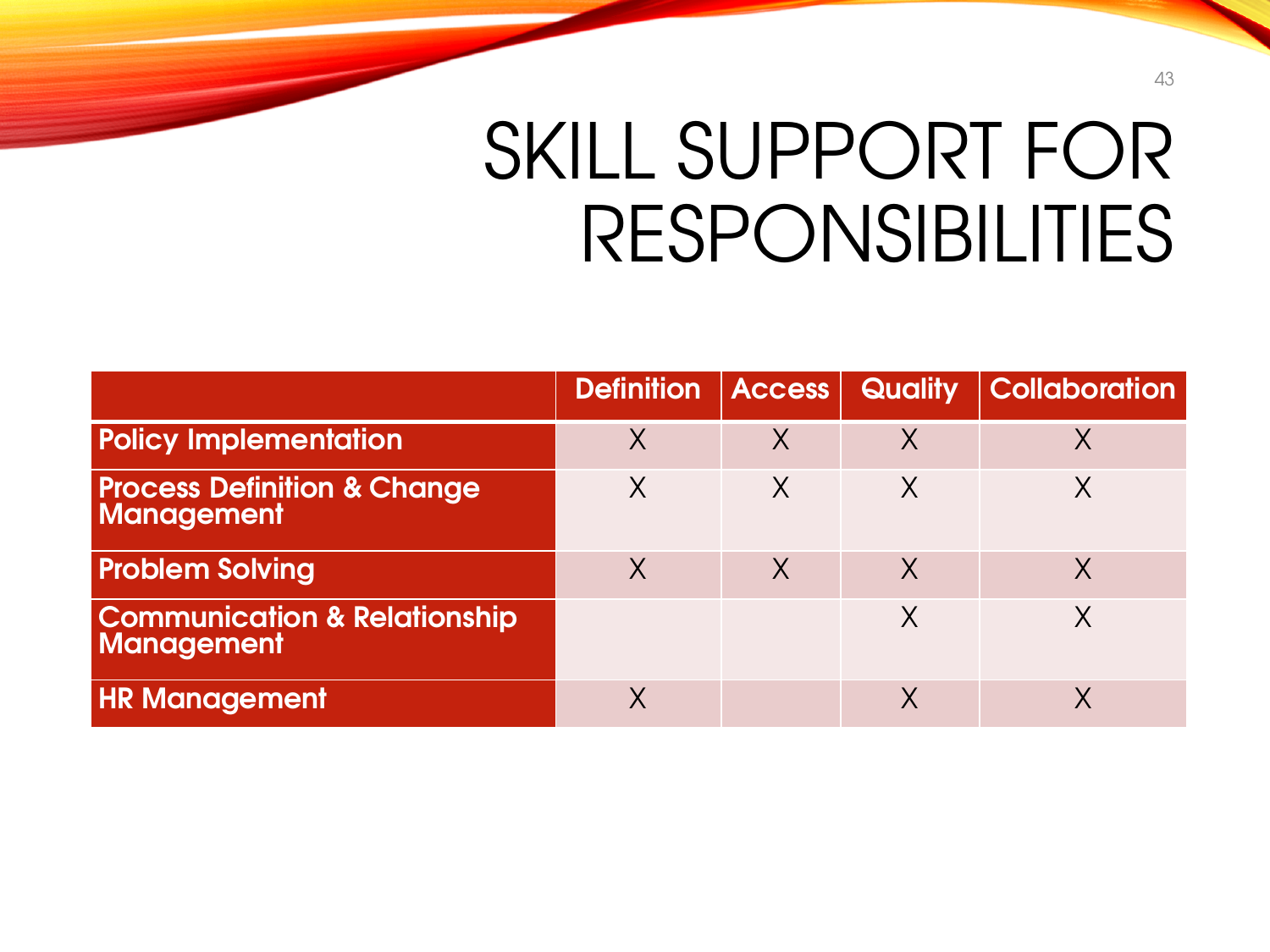

43
# Skill Support for Responsibilities
|  | Definition | Access | Quality | Collaboration |
| --- | --- | --- | --- | --- |
| Policy Implementation | X | X | X | X |
| Process Definition & Change Management | X | X | X | X |
| Problem Solving | X | X | X | X |
| Communication & Relationship Management |  |  | X | X |
| HR Management | X |  | X | X |